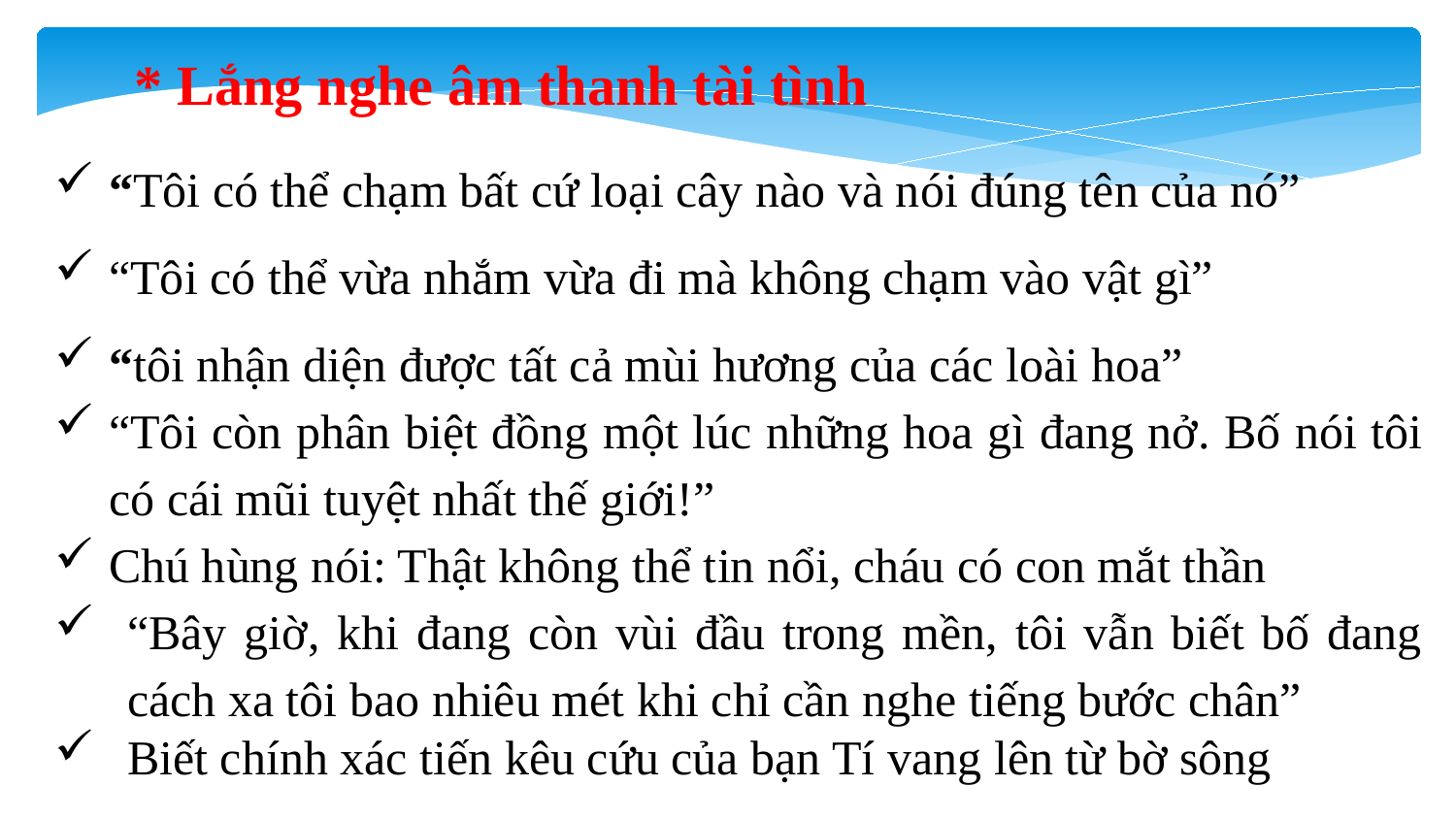

* Lắng nghe âm thanh tài tình
“Tôi có thể chạm bất cứ loại cây nào và nói đúng tên của nó”
“Tôi có thể vừa nhắm vừa đi mà không chạm vào vật gì”
“tôi nhận diện được tất cả mùi hương của các loài hoa”
“Tôi còn phân biệt đồng một lúc những hoa gì đang nở. Bố nói tôi có cái mũi tuyệt nhất thế giới!”
Chú hùng nói: Thật không thể tin nổi, cháu có con mắt thần
“Bây giờ, khi đang còn vùi đầu trong mền, tôi vẫn biết bố đang cách xa tôi bao nhiêu mét khi chỉ cần nghe tiếng bước chân”
Biết chính xác tiến kêu cứu của bạn Tí vang lên từ bờ sông